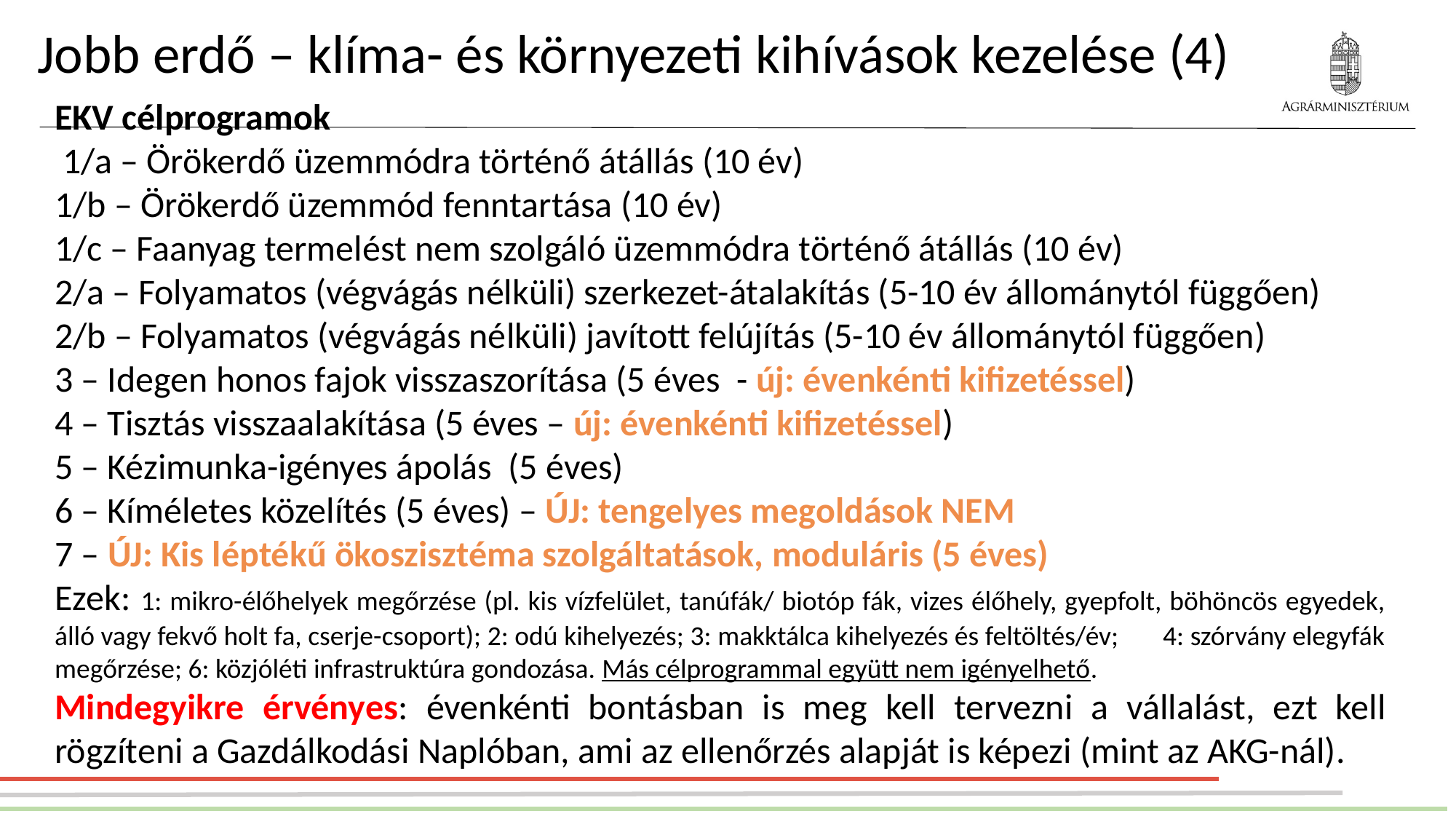

# Jobb erdő – klíma- és környezeti kihívások kezelése (4)
EKV célprogramok
 1/a – Örökerdő üzemmódra történő átállás (10 év)
1/b – Örökerdő üzemmód fenntartása (10 év)
1/c – Faanyag termelést nem szolgáló üzemmódra történő átállás (10 év)
2/a – Folyamatos (végvágás nélküli) szerkezet-átalakítás (5-10 év állománytól függően)
2/b – Folyamatos (végvágás nélküli) javított felújítás (5-10 év állománytól függően)
3 – Idegen honos fajok visszaszorítása (5 éves  - új: évenkénti kifizetéssel)
4 – Tisztás visszaalakítása (5 éves – új: évenkénti kifizetéssel)
5 – Kézimunka-igényes ápolás  (5 éves)
6 – Kíméletes közelítés (5 éves) – ÚJ: tengelyes megoldások NEM
7 – ÚJ: Kis léptékű ökoszisztéma szolgáltatások, moduláris (5 éves)
Ezek: 1: mikro-élőhelyek megőrzése (pl. kis vízfelület, tanúfák/ biotóp fák, vizes élőhely, gyepfolt, böhöncös egyedek, álló vagy fekvő holt fa, cserje-csoport); 2: odú kihelyezés; 3: makktálca kihelyezés és feltöltés/év;       4: szórvány elegyfák megőrzése; 6: közjóléti infrastruktúra gondozása. Más célprogrammal együtt nem igényelhető.
Mindegyikre érvényes: évenkénti bontásban is meg kell tervezni a vállalást, ezt kell rögzíteni a Gazdálkodási Naplóban, ami az ellenőrzés alapját is képezi (mint az AKG-nál).